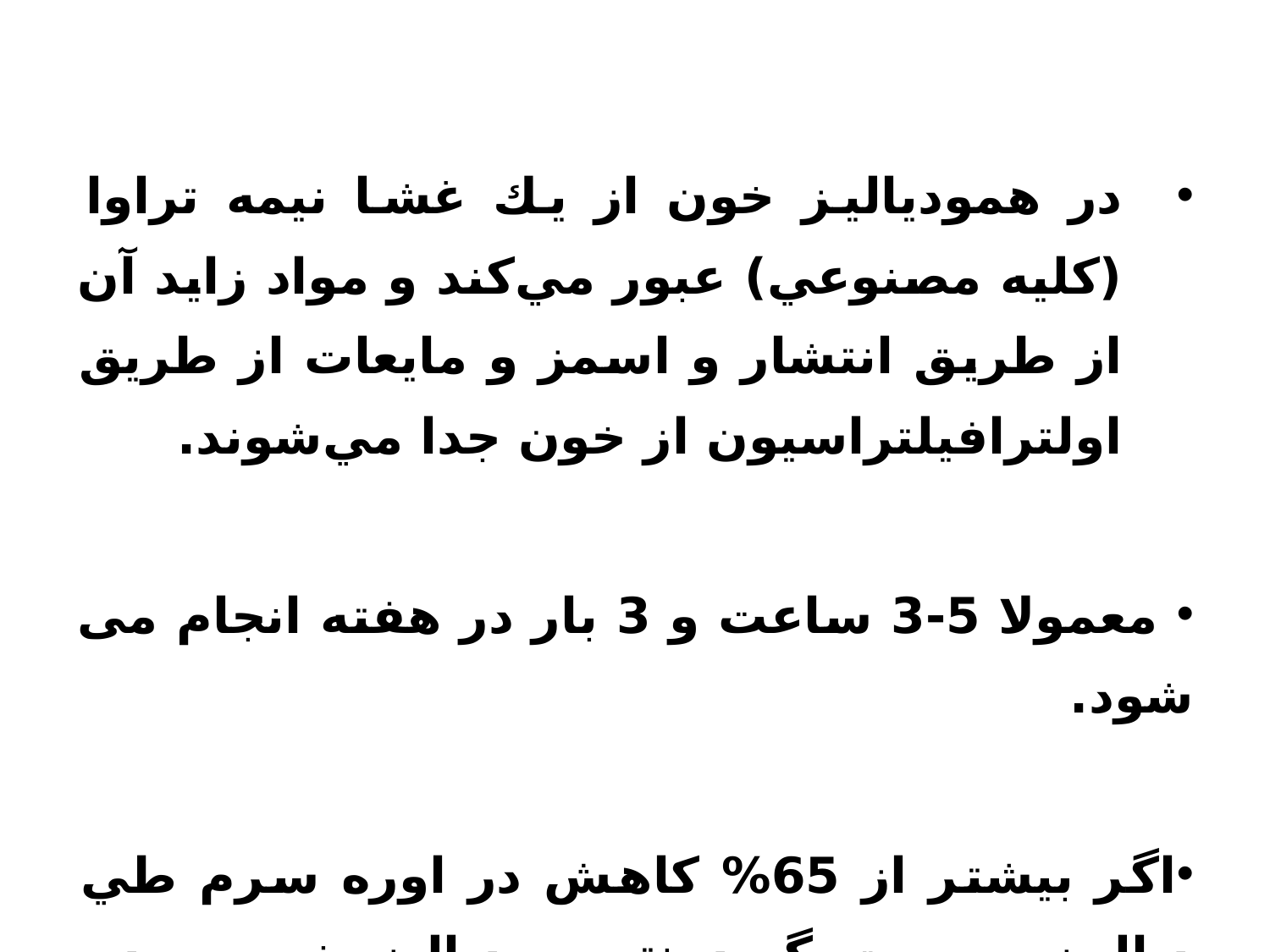

در همودياليز خون از يك غشا نيمه تراوا (كليه مصنوعي) عبور مي‌كند و مواد زايد آن از طريق انتشار و اسمز و مايعات از طريق اولترافيلتراسيون از خون جدا مي‌شوند.

 معمولا 5-3 ساعت و 3 بار در هفته انجام می شود.

اگر بيشتر از 65% كاهش در اوره سرم طي دياليز صورت گيرد نتیجه دياليز خوب بوده است.